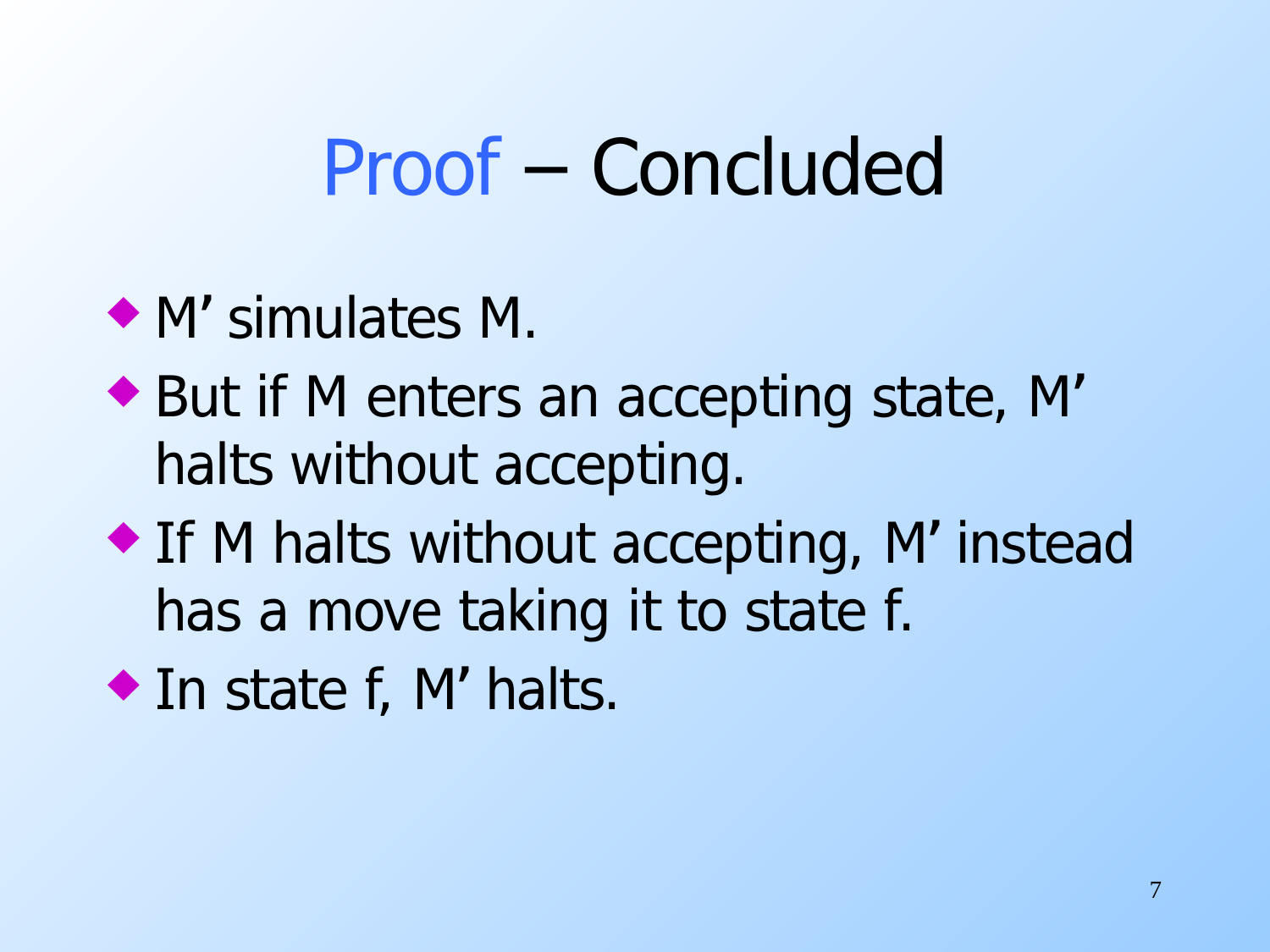

# Proof – Concluded
M’ simulates M.
But if M enters an accepting state, M’ halts without accepting.
If M halts without accepting, M’ instead has a move taking it to state f.
In state f, M’ halts.
7